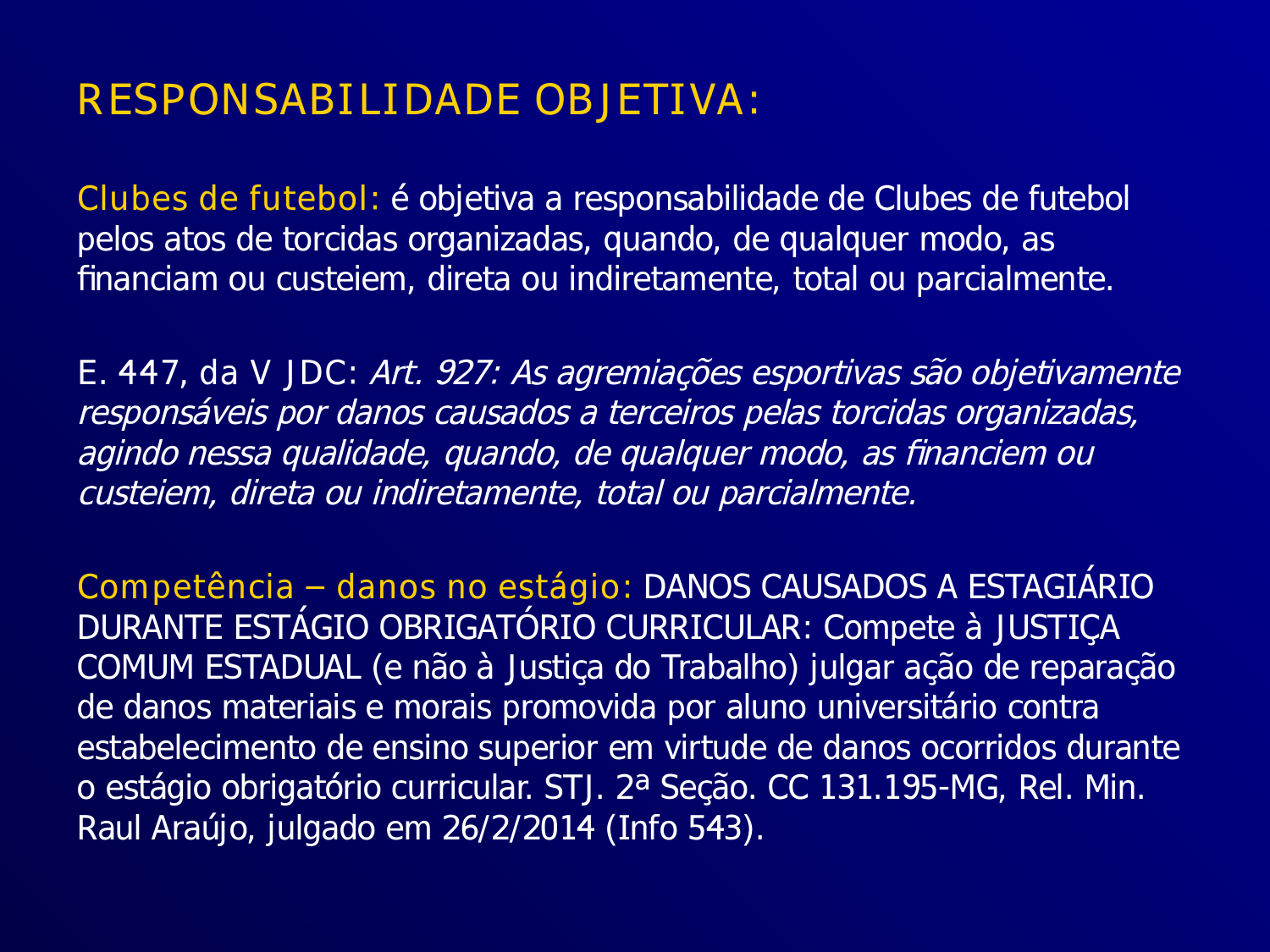

RESPONSABILIDADE OBJETIVA:

Clubes de futebol: é objetiva a responsabilidade de Clubes de futebol pelos atos de torcidas organizadas, quando, de qualquer modo, as financiam ou custeiem, direta ou indiretamente, total ou parcialmente.

E. 447, da V JDC: Art. 927: As agremiações esportivas são objetivamente responsáveis por danos causados a terceiros pelas torcidas organizadas, agindo nessa qualidade, quando, de qualquer modo, as financiem ou custeiem, direta ou indiretamente, total ou parcialmente.

Competência – danos no estágio: DANOS CAUSADOS A ESTAGIÁRIO DURANTE ESTÁGIO OBRIGATÓRIO CURRICULAR: Compete à JUSTIÇA COMUM ESTADUAL (e não à Justiça do Trabalho) julgar ação de reparação de danos materiais e morais promovida por aluno universitário contra estabelecimento de ensino superior em virtude de danos ocorridos durante o estágio obrigatório curricular. STJ. 2ª Seção. CC 131.195-MG, Rel. Min. Raul Araújo, julgado em 26/2/2014 (Info 543).